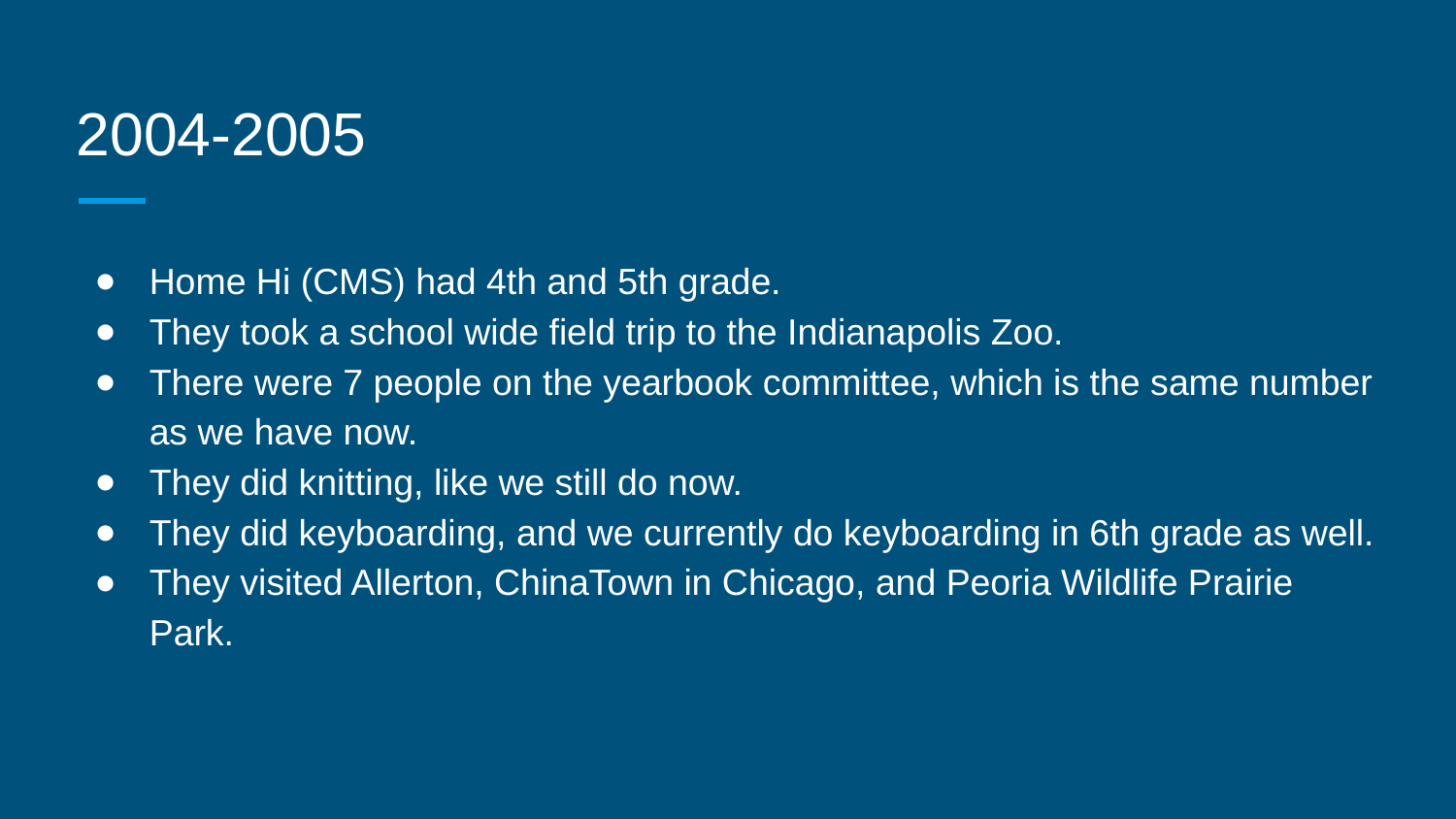

# 2004-2005
Home Hi (CMS) had 4th and 5th grade.
They took a school wide field trip to the Indianapolis Zoo.
There were 7 people on the yearbook committee, which is the same number as we have now.
They did knitting, like we still do now.
They did keyboarding, and we currently do keyboarding in 6th grade as well.
They visited Allerton, ChinaTown in Chicago, and Peoria Wildlife Prairie Park.